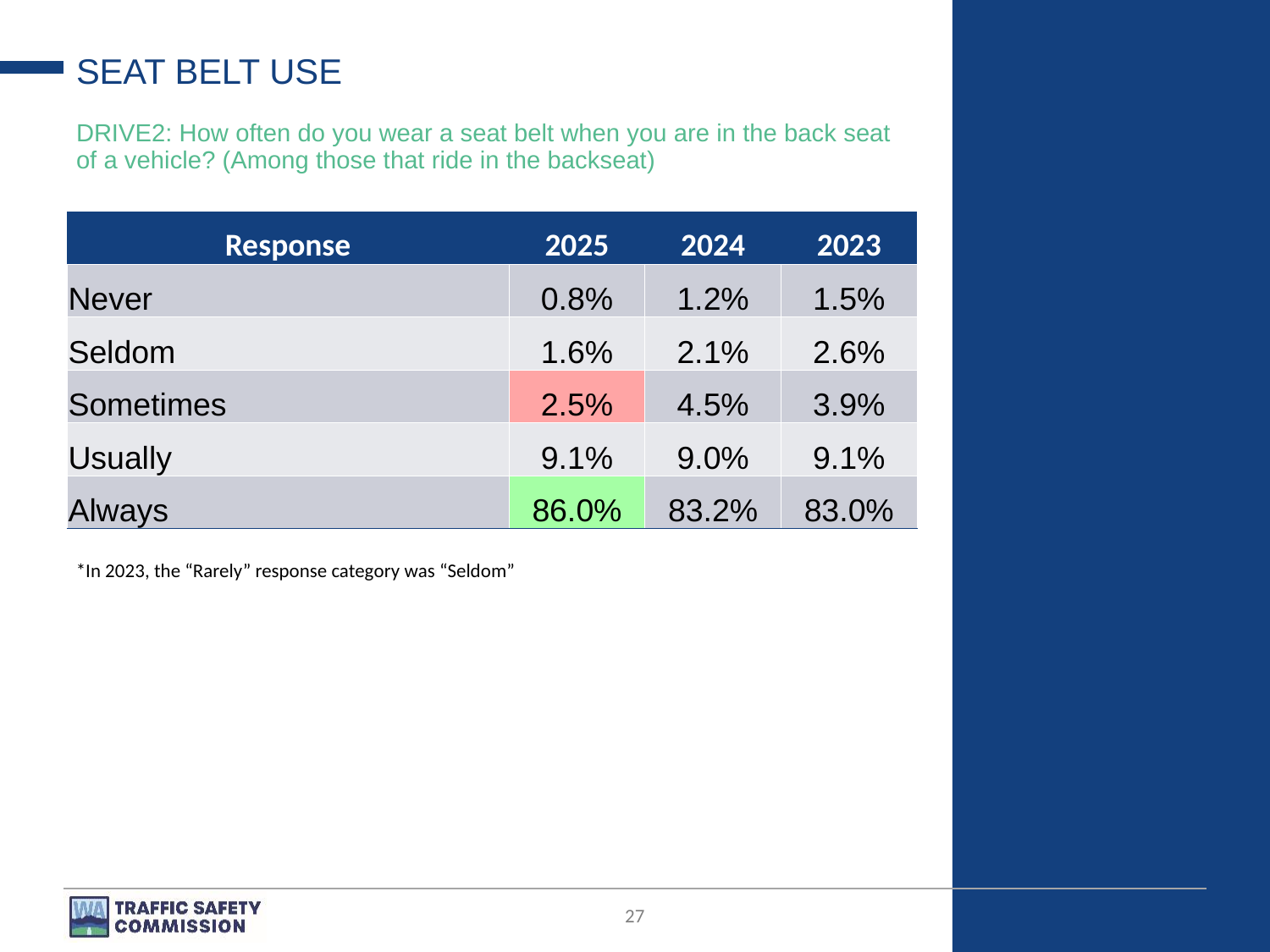

# SEAT BELT USE
DRIVE2: How often do you wear a seat belt when you are in the back seat of a vehicle? (Among those that ride in the backseat)
| Response | 2025 | 2024 | 2023 |
| --- | --- | --- | --- |
| Never | 0.8% | 1.2% | 1.5% |
| Seldom | 1.6% | 2.1% | 2.6% |
| Sometimes | 2.5% | 4.5% | 3.9% |
| Usually | 9.1% | 9.0% | 9.1% |
| Always | 86.0% | 83.2% | 83.0% |
*In 2023, the “Rarely” response category was “Seldom”